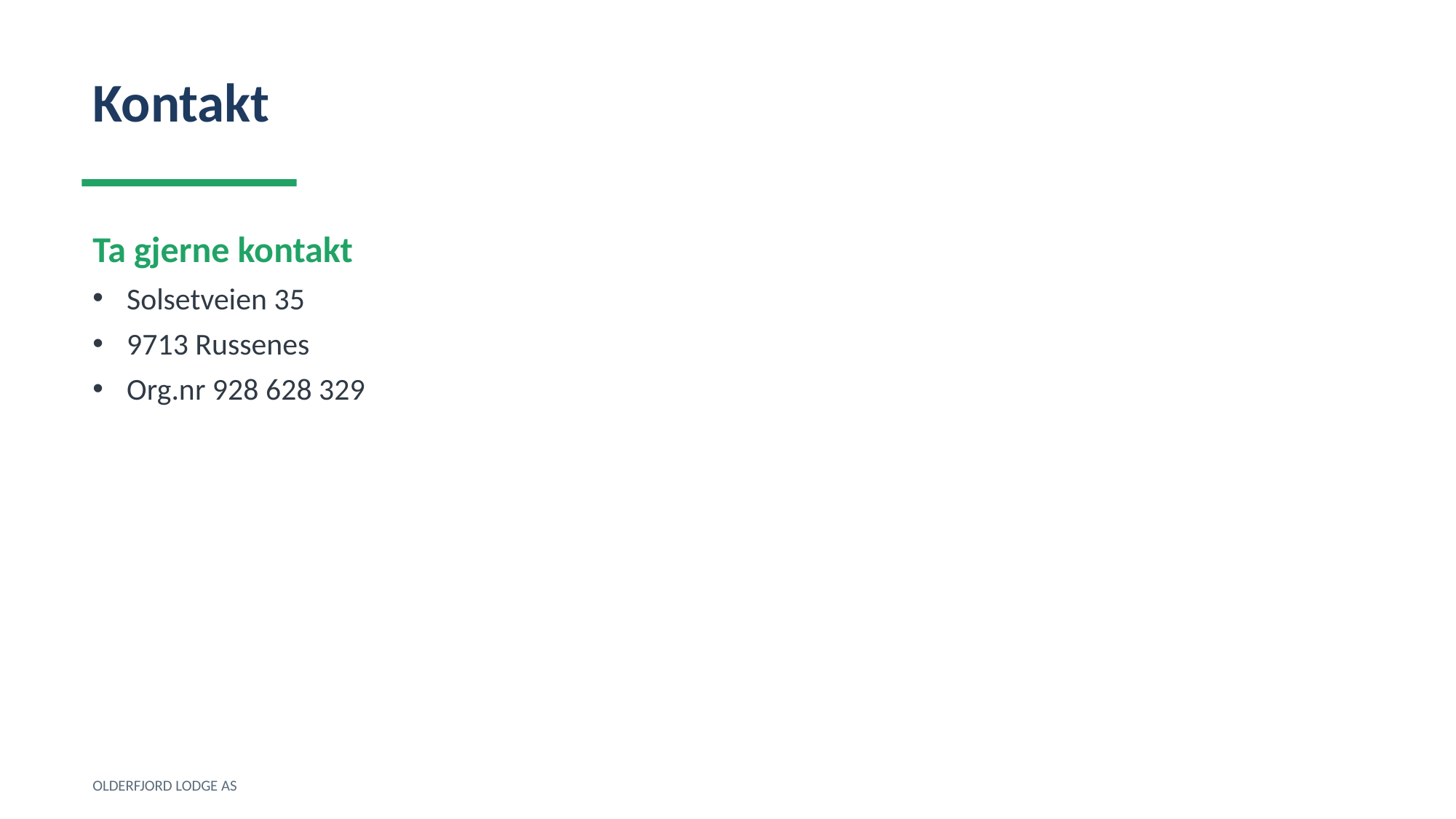

Kontakt

Ta gjerne kontakt
Solsetveien 35
9713 Russenes
Org.nr 928 628 329
OLDERFJORD LODGE AS